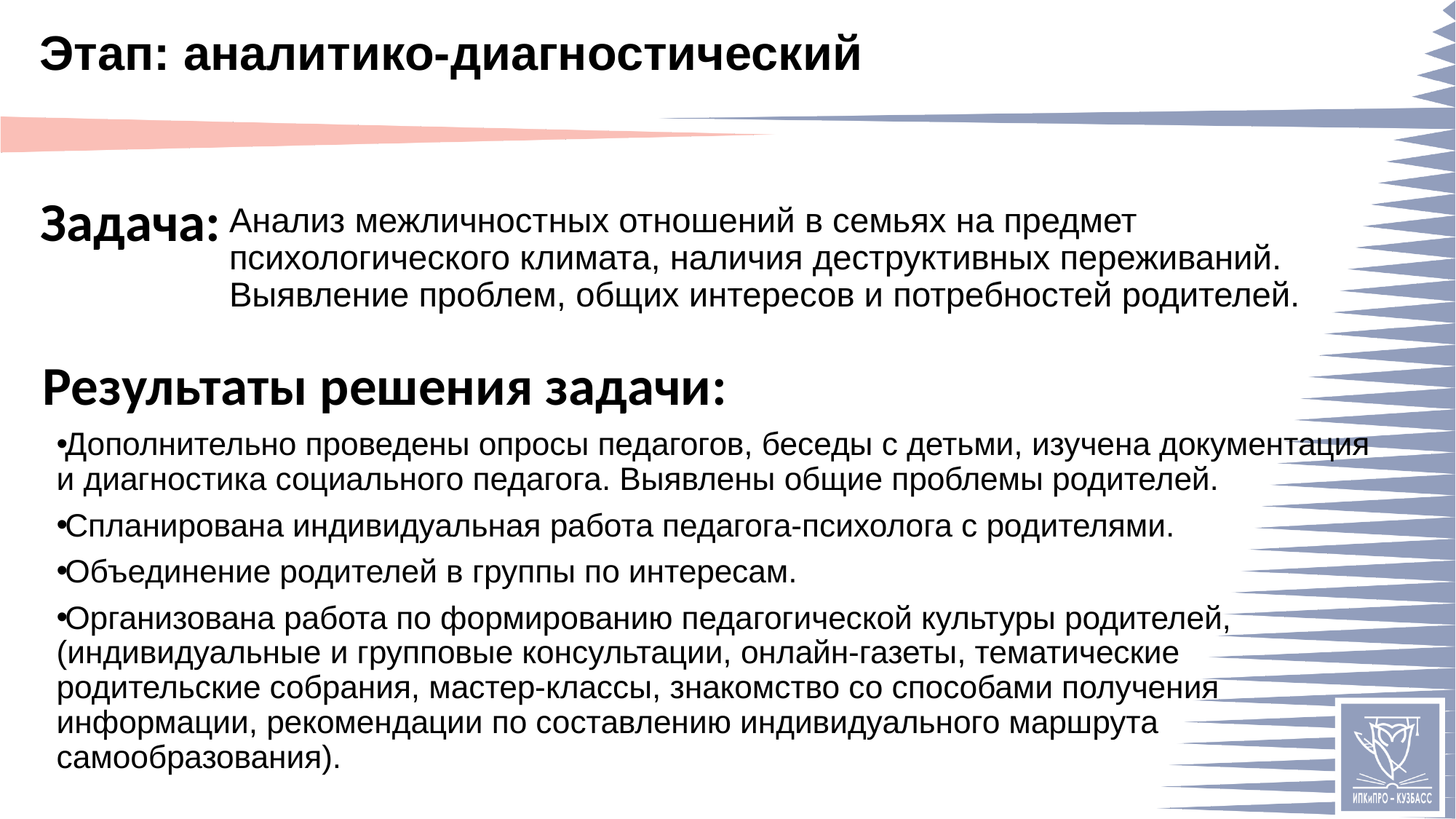

# Этап: аналитико-диагностический
Анализ межличностных отношений в семьях на предмет психологического климата, наличия деструктивных переживаний. Выявление проблем, общих интересов и потребностей родителей.

Дополнительно проведены опросы педагогов, беседы с детьми, изучена документация и диагностика социального педагога. Выявлены общие проблемы родителей.
Спланирована индивидуальная работа педагога-психолога с родителями.
Объединение родителей в группы по интересам.
Организована работа по формированию педагогической культуры родителей, (индивидуальные и групповые консультации, онлайн-газеты, тематические родительские собрания, мастер-классы, знакомство со способами получения информации, рекомендации по составлению индивидуального маршрута самообразования).